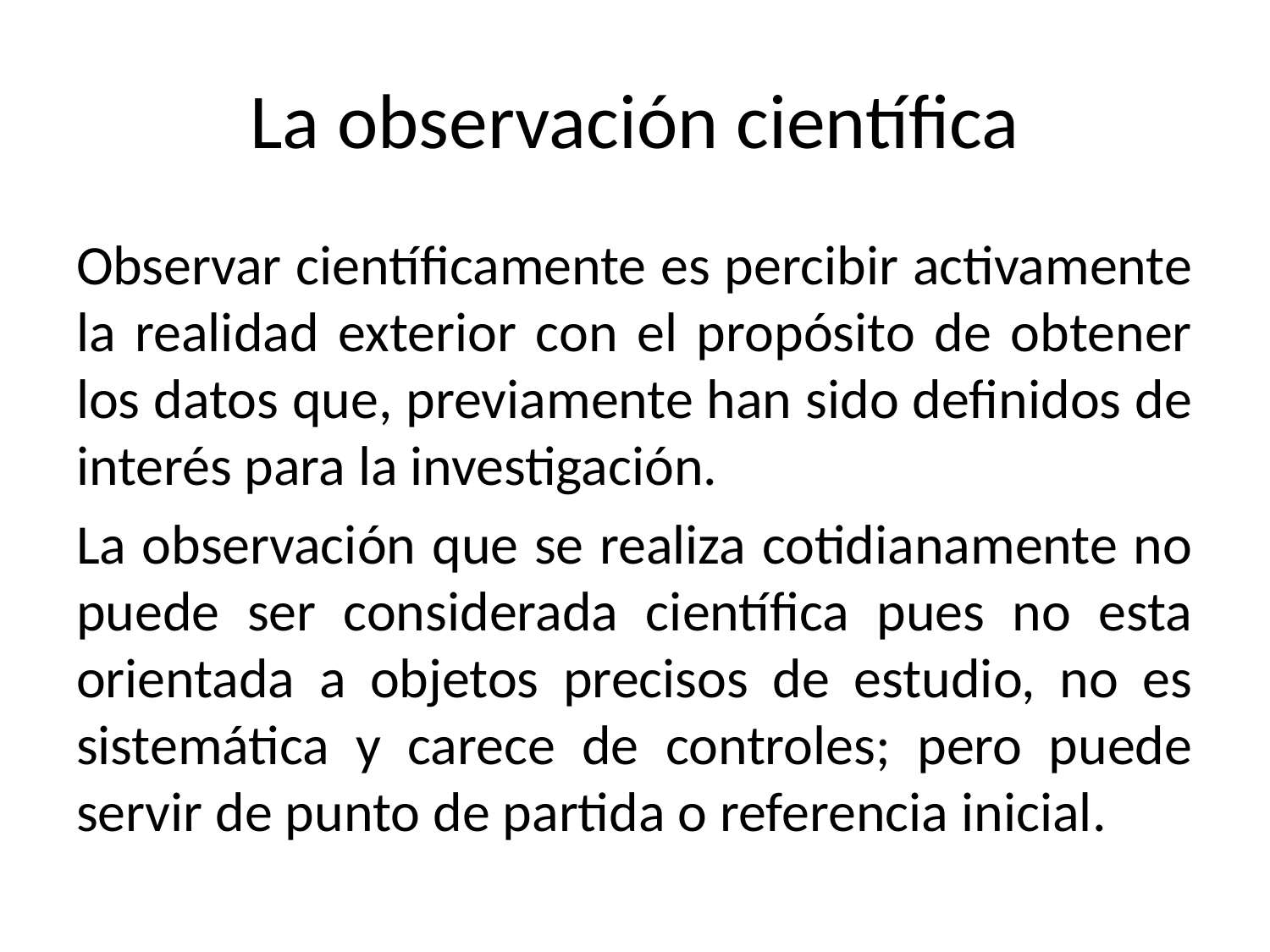

# La observación científica
Observar científicamente es percibir activamente la realidad exterior con el propósito de obtener los datos que, previamente han sido definidos de interés para la investigación.
La observación que se realiza cotidianamente no puede ser considerada científica pues no esta orientada a objetos precisos de estudio, no es sistemática y carece de controles; pero puede servir de punto de partida o referencia inicial.